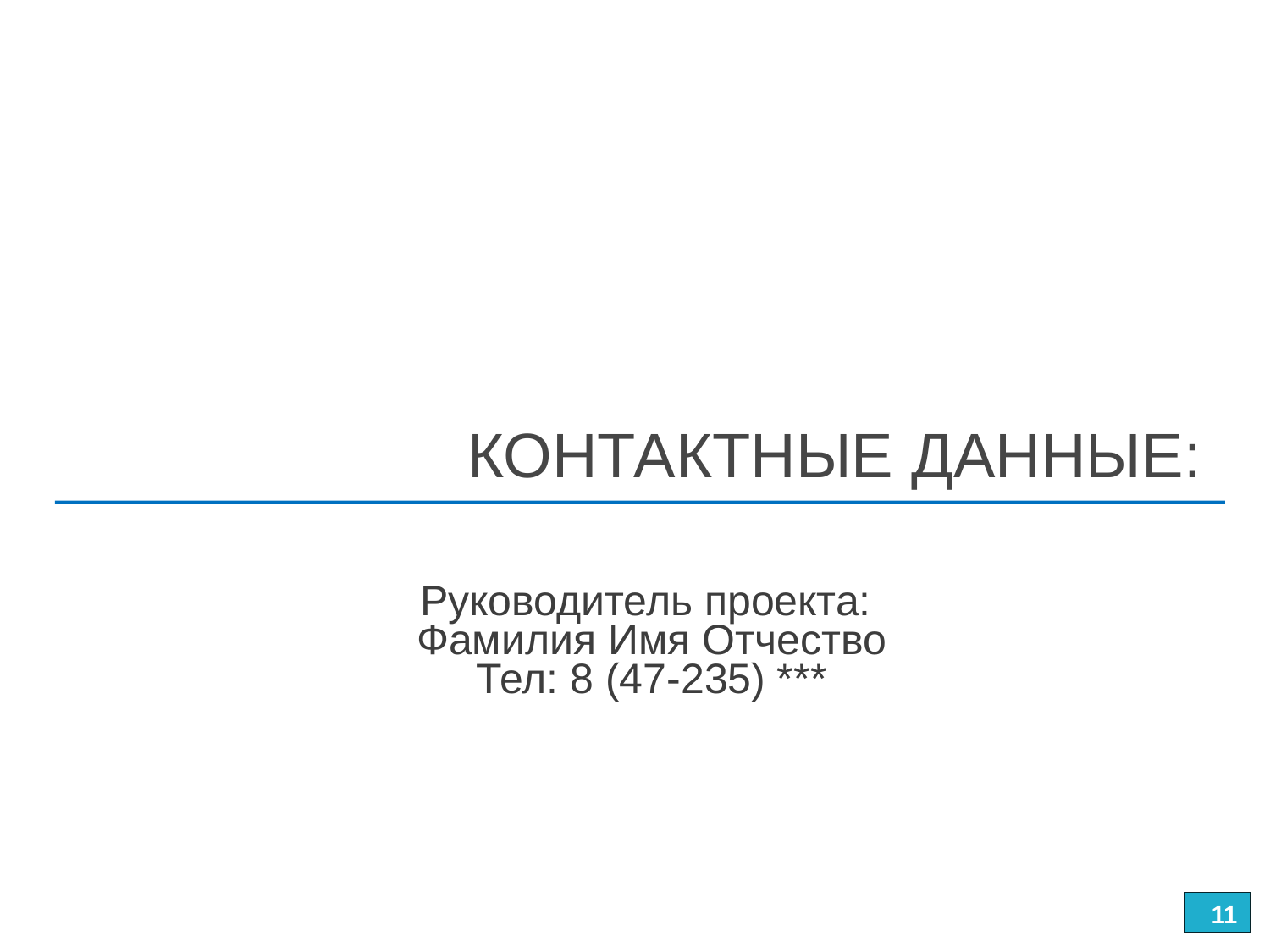

Контактные данные:

Руководитель проекта:
Фамилия Имя Отчество
Тел: 8 (47-235) ***
11